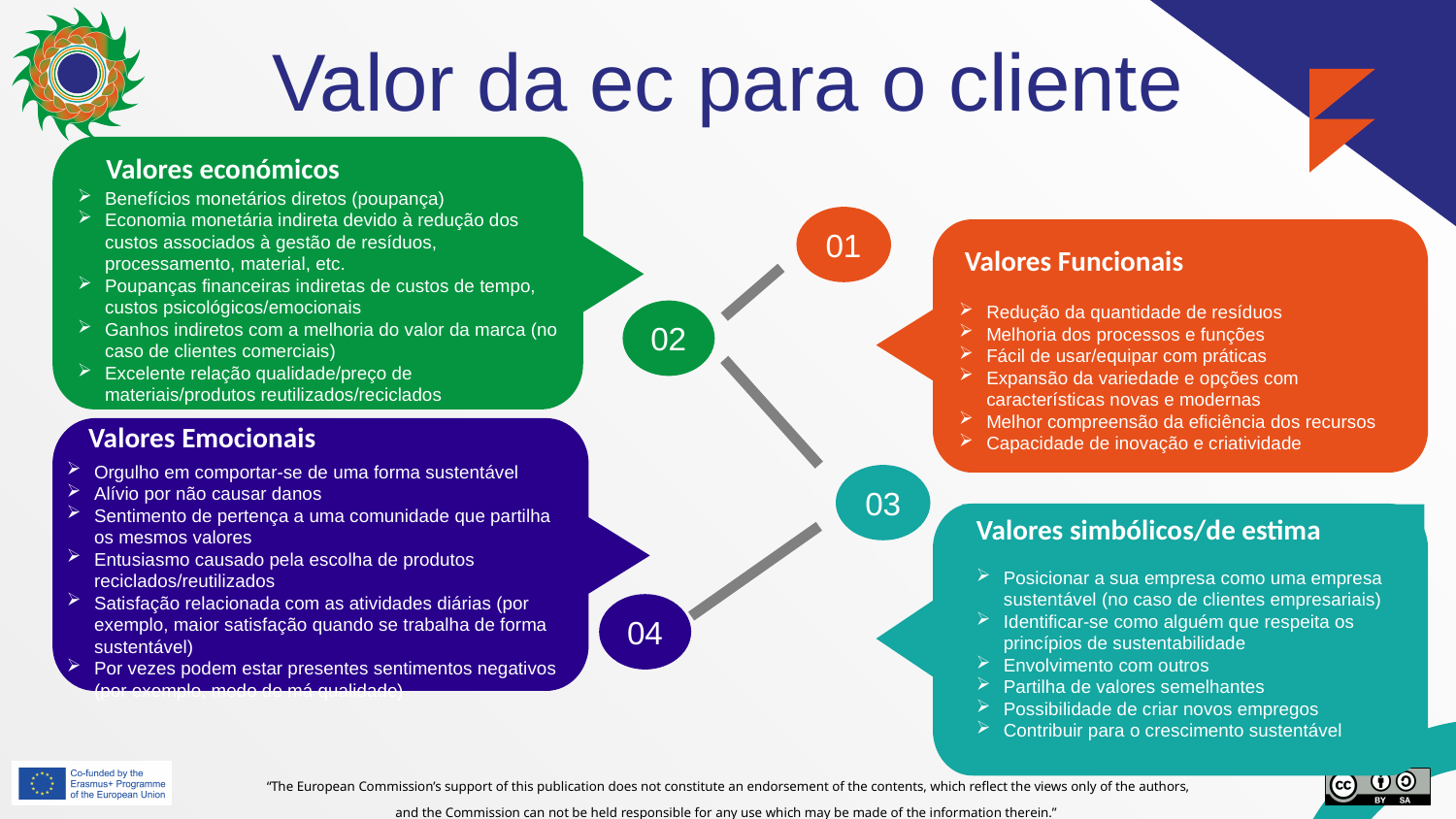

# Valor da ec para o cliente

Valores económicos
Benefícios monetários diretos (poupança)
Economia monetária indireta devido à redução dos custos associados à gestão de resíduos, processamento, material, etc.
Poupanças financeiras indiretas de custos de tempo, custos psicológicos/emocionais
Ganhos indiretos com a melhoria do valor da marca (no caso de clientes comerciais)
Excelente relação qualidade/preço de materiais/produtos reutilizados/reciclados

01
02
03
04

Valores Funcionais
Redução da quantidade de resíduos
Melhoria dos processos e funções
Fácil de usar/equipar com práticas
Expansão da variedade e opções com características novas e modernas
Melhor compreensão da eficiência dos recursos
Capacidade de inovação e criatividade
Valores Emocionais

Orgulho em comportar-se de uma forma sustentável
Alívio por não causar danos
Sentimento de pertença a uma comunidade que partilha os mesmos valores
Entusiasmo causado pela escolha de produtos reciclados/reutilizados
Satisfação relacionada com as atividades diárias (por exemplo, maior satisfação quando se trabalha de forma sustentável)
Por vezes podem estar presentes sentimentos negativos (por exemplo, medo de má qualidade)

Valores simbólicos/de estima
Posicionar a sua empresa como uma empresa sustentável (no caso de clientes empresariais)
Identificar-se como alguém que respeita os princípios de sustentabilidade
Envolvimento com outros
Partilha de valores semelhantes
Possibilidade de criar novos empregos
Contribuir para o crescimento sustentável